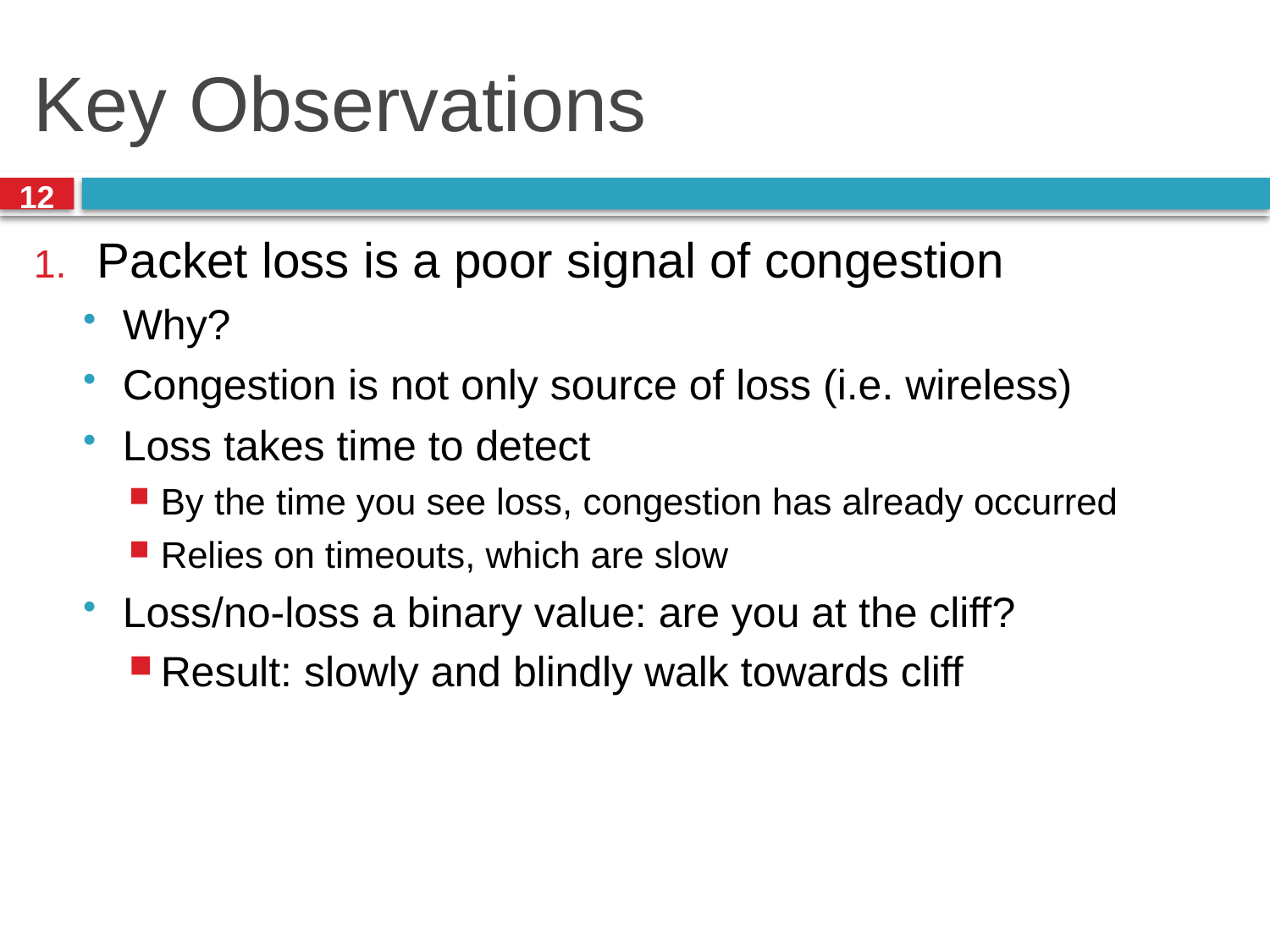

# Key Observations
12
Packet loss is a poor signal of congestion
Why?
Congestion is not only source of loss (i.e. wireless)
Loss takes time to detect
By the time you see loss, congestion has already occurred
Relies on timeouts, which are slow
Loss/no-loss a binary value: are you at the cliff?
Result: slowly and blindly walk towards cliff